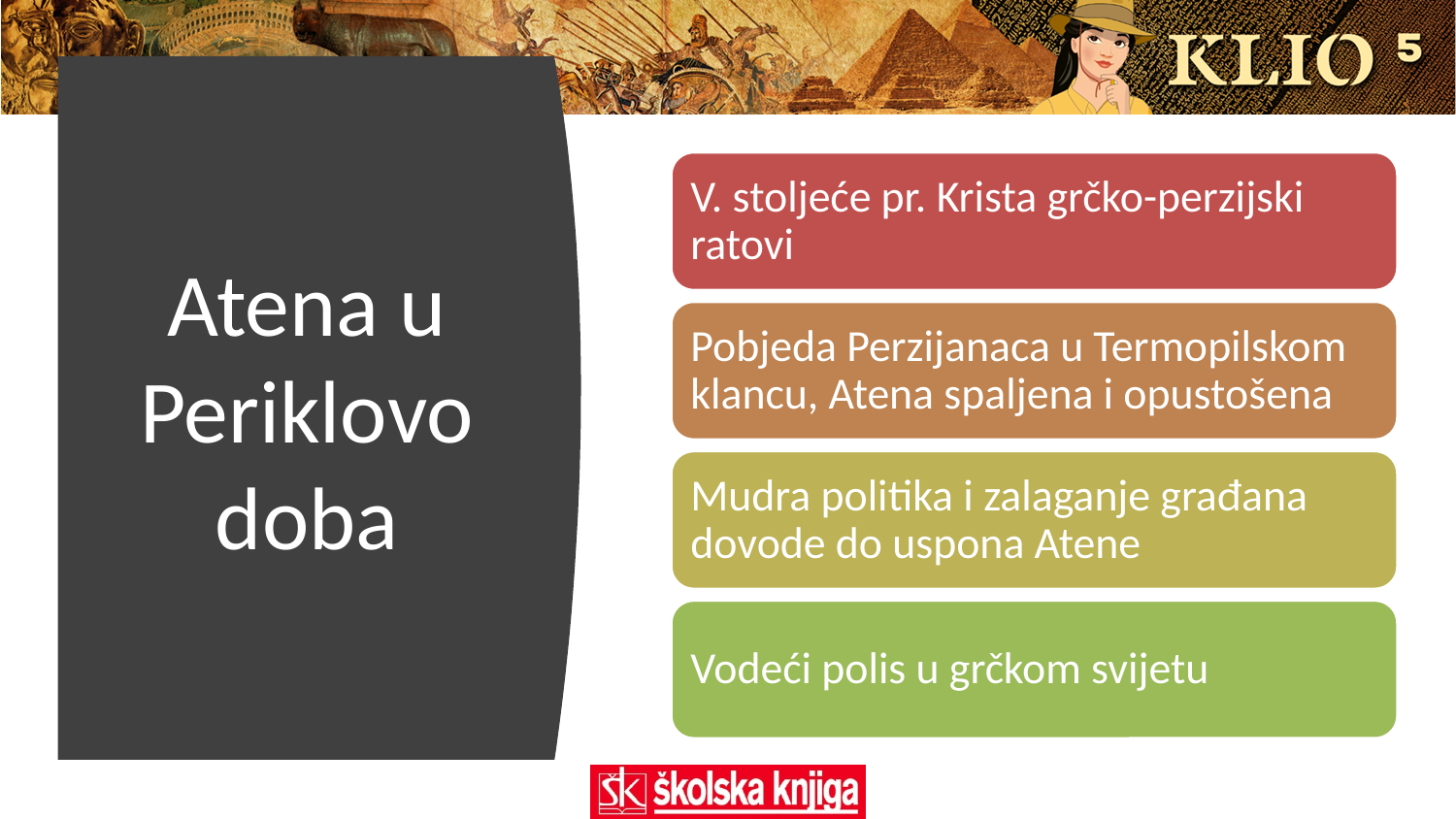

# Atena u Periklovo doba
V. stoljeće pr. Krista grčko-perzijski ratovi
Pobjeda Perzijanaca u Termopilskom klancu, Atena spaljena i opustošena
Mudra politika i zalaganje građana dovode do uspona Atene
Vodeći polis u grčkom svijetu